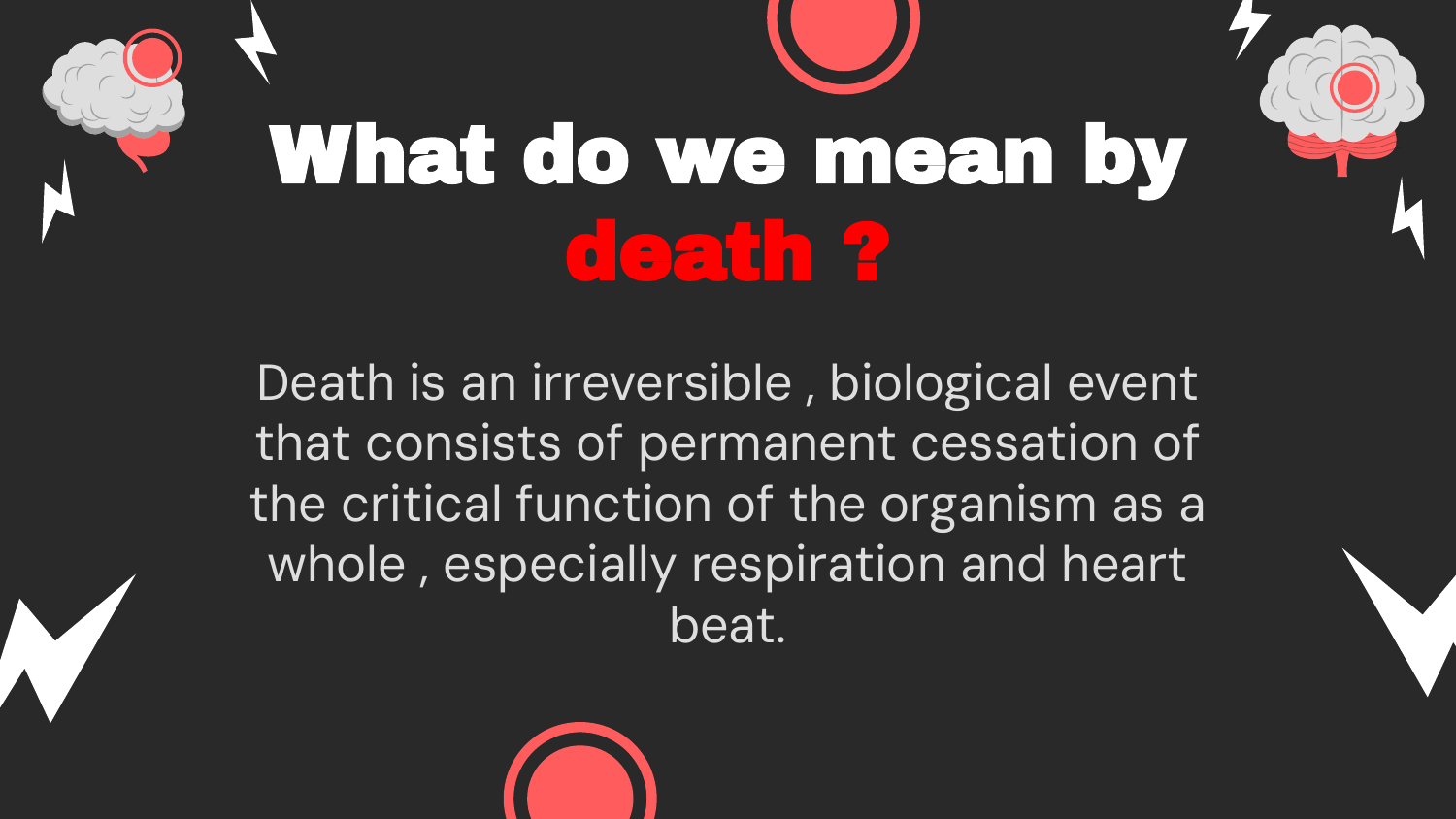

# What do we mean by death ?
Death is an irreversible , biological event that consists of permanent cessation of the critical function of the organism as a whole , especially respiration and heart beat.